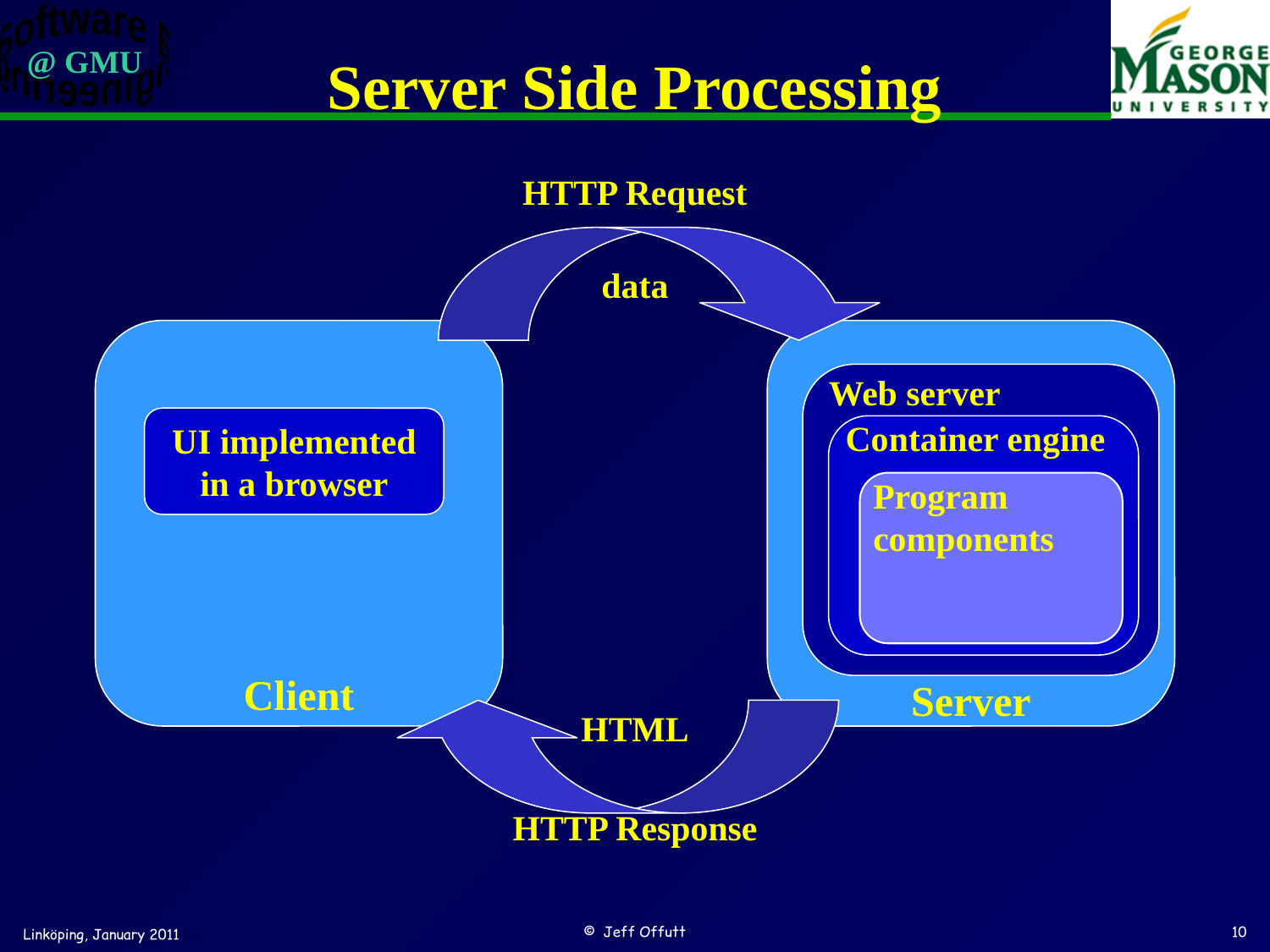

# Server Side Processing
HTTP Request

data

Web server

Container engine
UI implemented in a browser

Program components

Client
Server

HTML
HTTP Response
Linköping, January 2011
©  Jeff Offutt
10